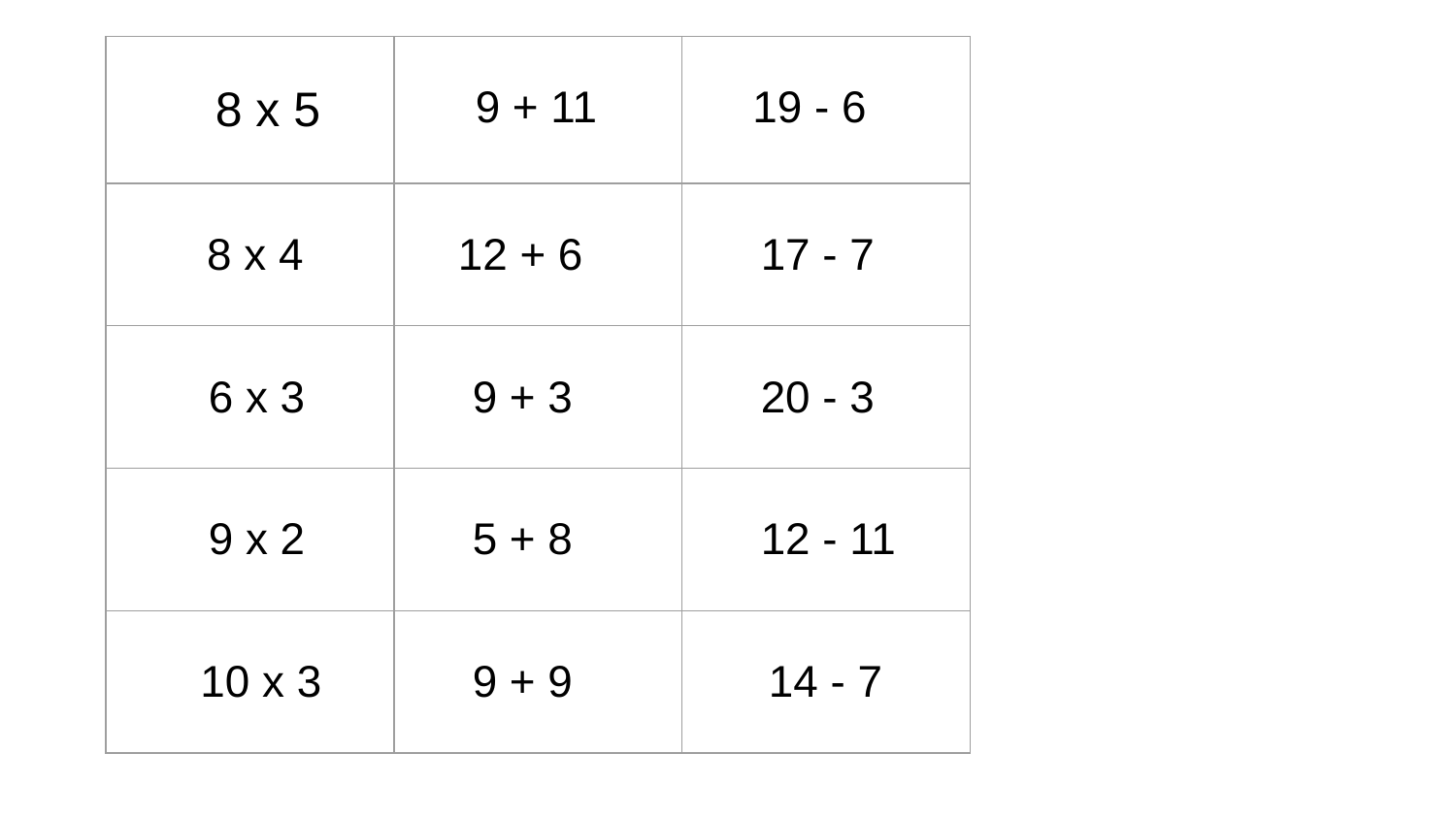

| 8 x 5 | 9 + 11 | 19 - 6 |
| --- | --- | --- |
| 8 x 4 | 12 + 6 | 17 - 7 |
| 6 x 3 | 9 + 3 | 20 - 3 |
| 9 x 2 | 5 + 8 | 12 - 11 |
| 10 x 3 | 9 + 9 | 14 - 7 |